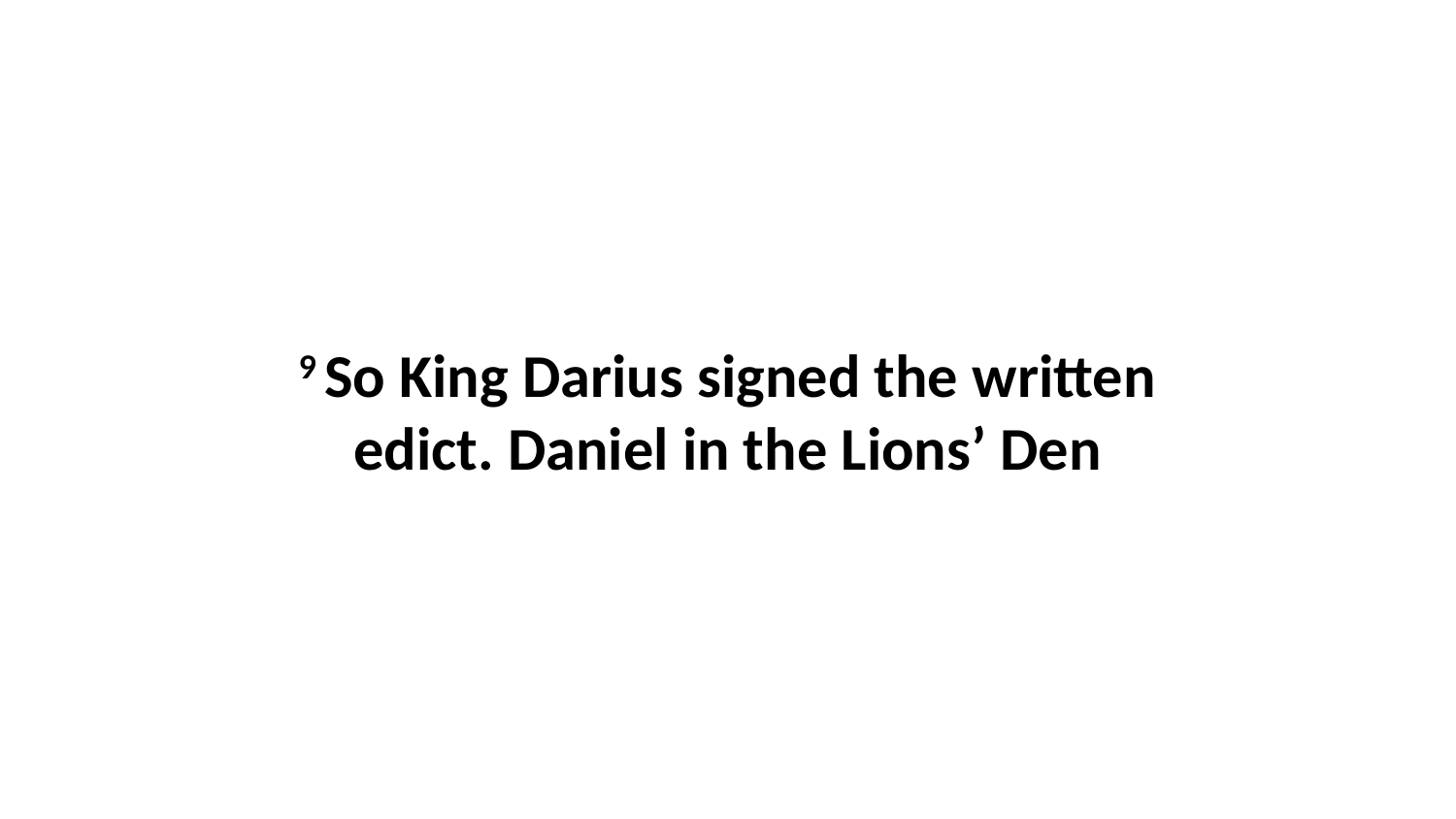

9 So King Darius signed the written edict. Daniel in the Lions’ Den